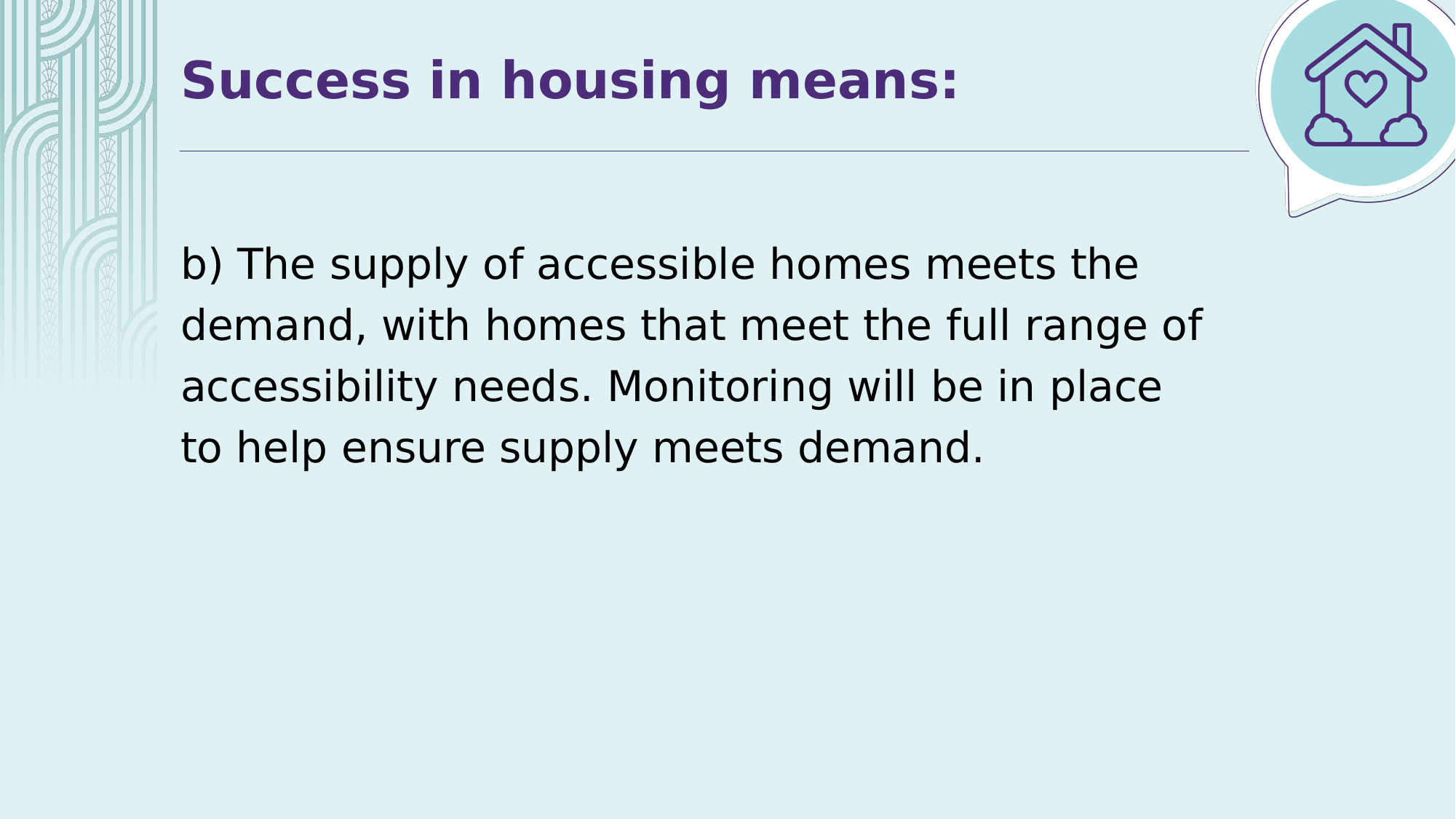

# Success in housing means:
b) The supply of accessible homes meets the demand, with homes that meet the full range of accessibility needs. Monitoring will be in place to help ensure supply meets demand.